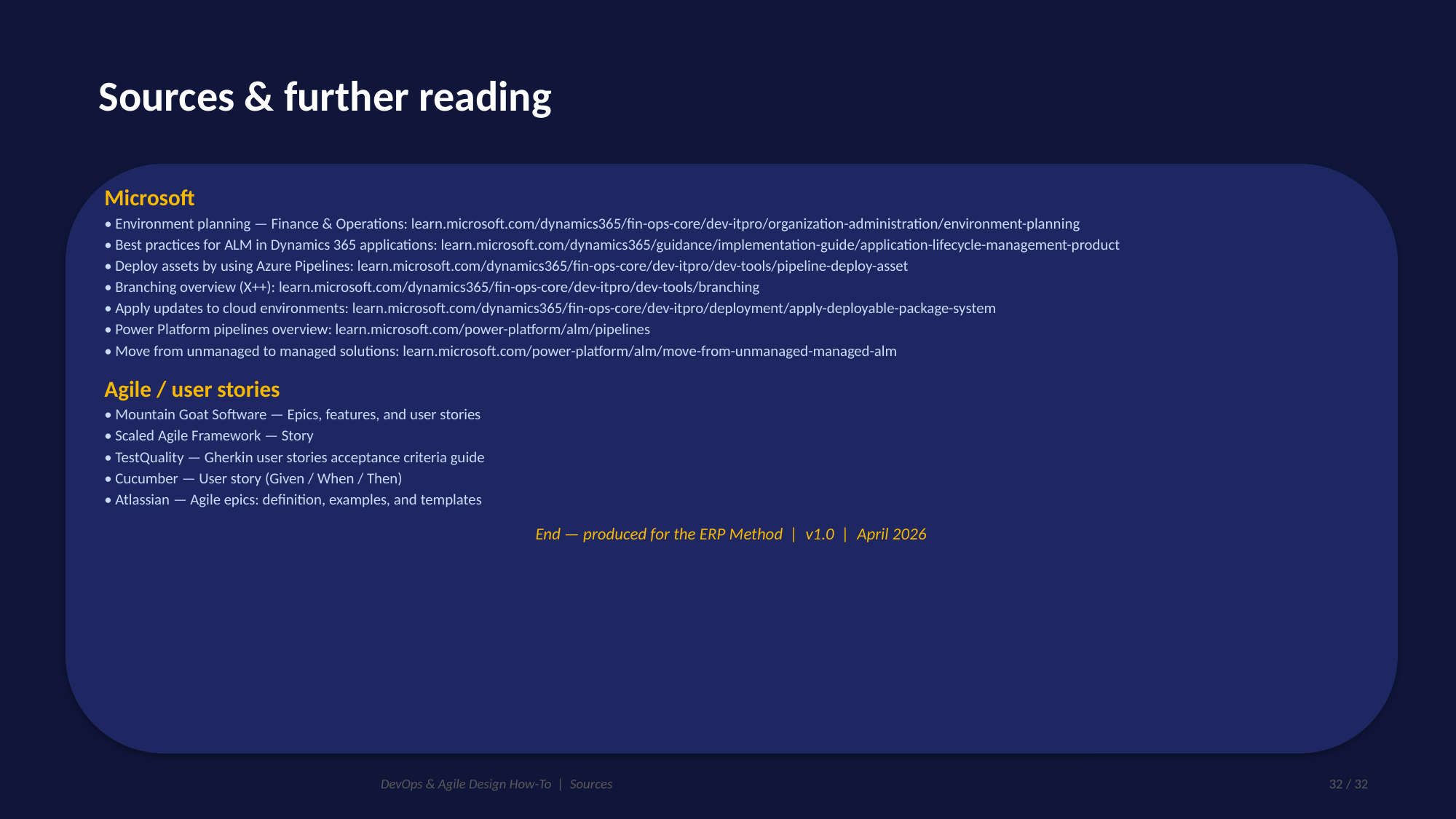

Sources & further reading

Microsoft
• Environment planning — Finance & Operations: learn.microsoft.com/dynamics365/fin-ops-core/dev-itpro/organization-administration/environment-planning
• Best practices for ALM in Dynamics 365 applications: learn.microsoft.com/dynamics365/guidance/implementation-guide/application-lifecycle-management-product
• Deploy assets by using Azure Pipelines: learn.microsoft.com/dynamics365/fin-ops-core/dev-itpro/dev-tools/pipeline-deploy-asset
• Branching overview (X++): learn.microsoft.com/dynamics365/fin-ops-core/dev-itpro/dev-tools/branching
• Apply updates to cloud environments: learn.microsoft.com/dynamics365/fin-ops-core/dev-itpro/deployment/apply-deployable-package-system
• Power Platform pipelines overview: learn.microsoft.com/power-platform/alm/pipelines
• Move from unmanaged to managed solutions: learn.microsoft.com/power-platform/alm/move-from-unmanaged-managed-alm
Agile / user stories
• Mountain Goat Software — Epics, features, and user stories
• Scaled Agile Framework — Story
• TestQuality — Gherkin user stories acceptance criteria guide
• Cucumber — User story (Given / When / Then)
• Atlassian — Agile epics: definition, examples, and templates
End — produced for the ERP Method  |  v1.0  |  April 2026
DevOps & Agile Design How-To  |  Sources
32 / 32